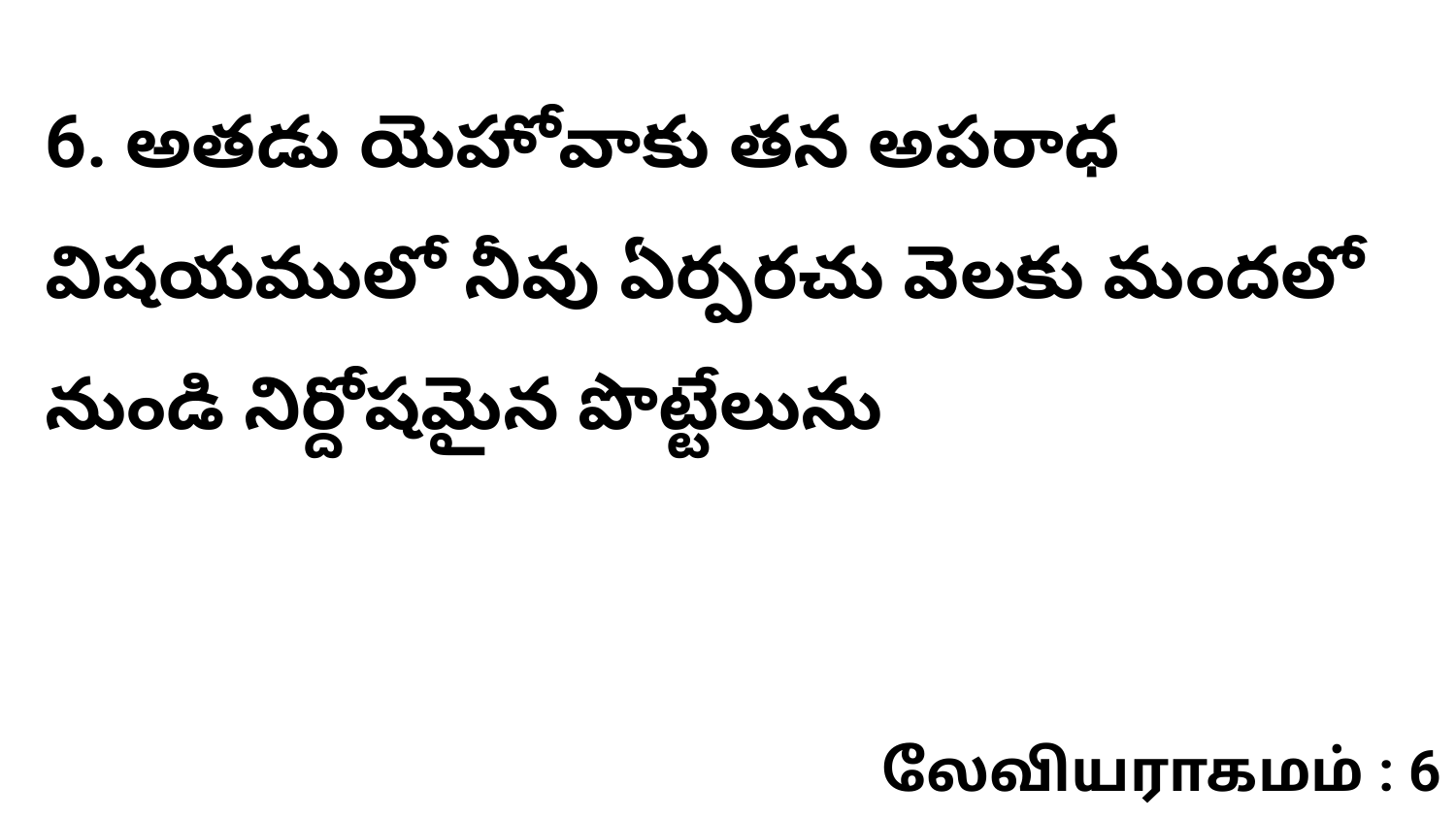

6. అతడు యెహోవాకు తన అపరాధ విషయములో నీవు ఏర్పరచు వెలకు మందలో నుండి నిర్దోషమైన పొట్టేలును
லேவியராகமம் : 6